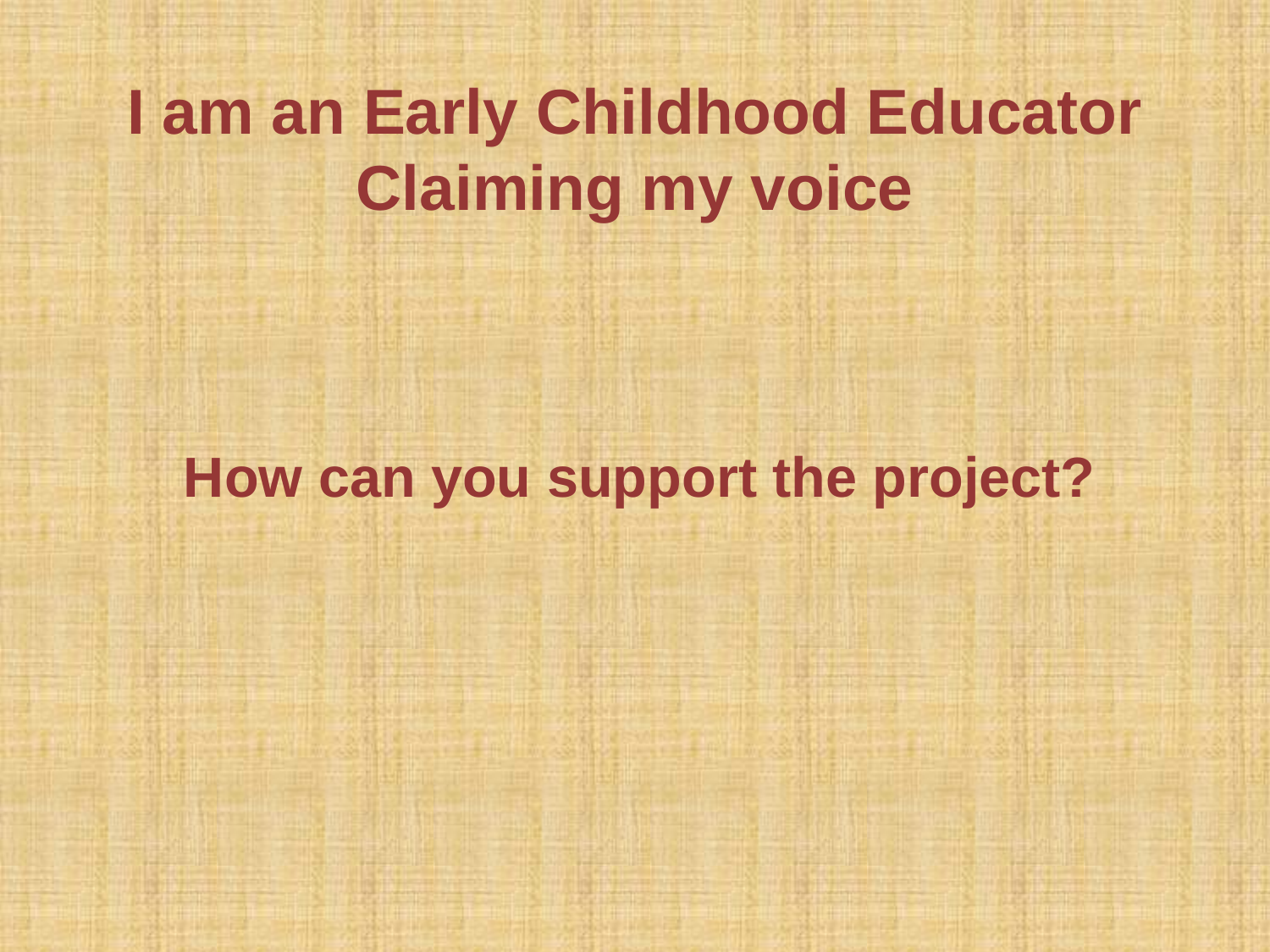

# I am an Early Childhood Educator Claiming my voice

How can you support the project?